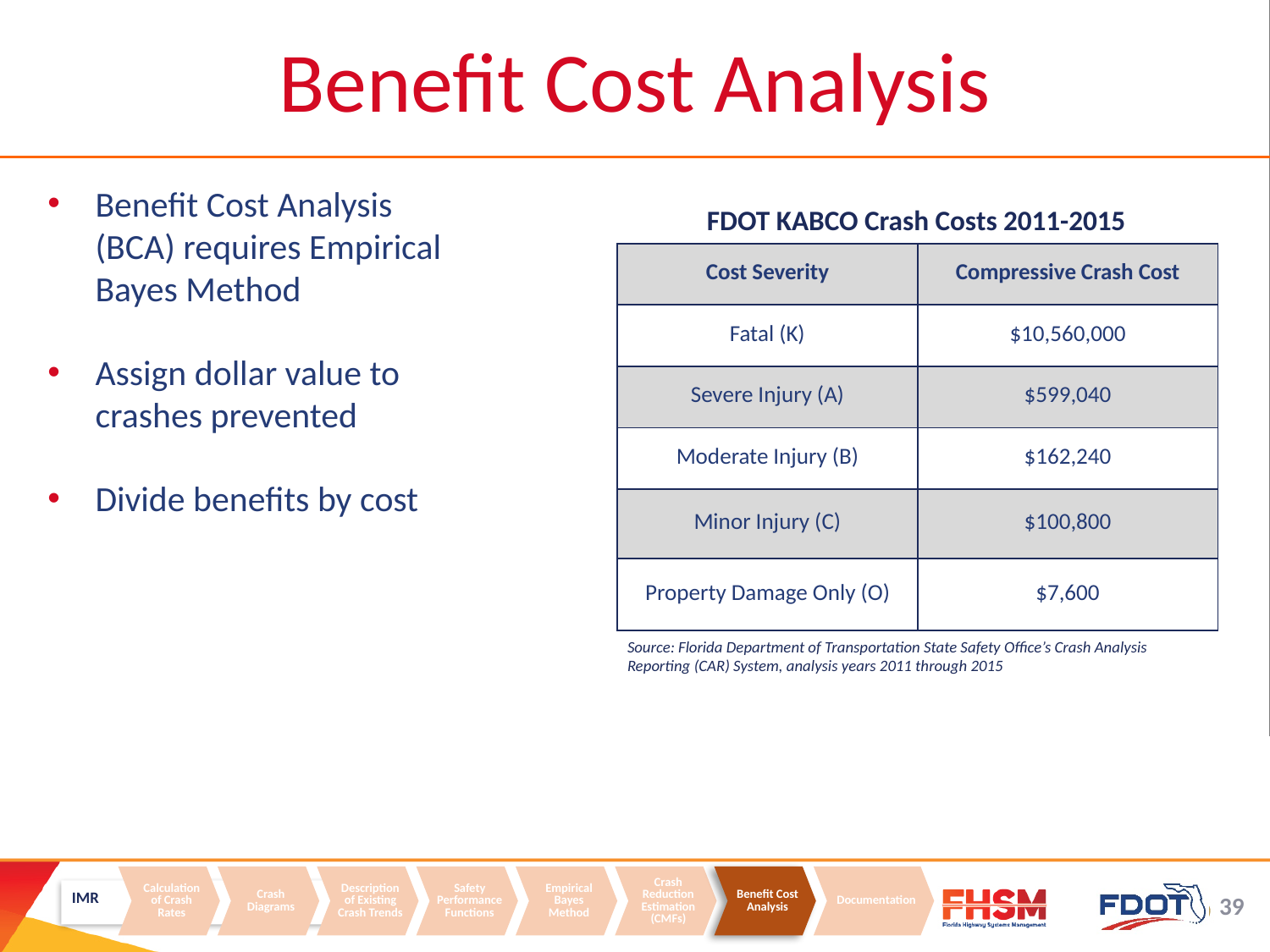

Benefit Cost Analysis

Benefit Cost Analysis (BCA) requires Empirical Bayes Method

Assign dollar value to crashes prevented

Divide benefits by cost

FDOT KABCO Crash Costs 2011-2015
| Cost Severity | Compressive Crash Cost |
| --- | --- |
| Fatal (K) | $10,560,000 |
| Severe Injury (A) | $599,040 |
| Moderate Injury (B) | $162,240 |
| Minor Injury (C) | $100,800 |
| Property Damage Only (O) | $7,600 |
Source: Florida Department of Transportation State Safety Office’s Crash Analysis Reporting (CAR) System, analysis years 2011 through 2015
IMR
Calculation of Crash Rates
Crash Diagrams
Description of Existing Crash Trends
Safety Performance Functions
Empirical Bayes Method
Crash Reduction Estimation (CMFs)
Benefit Cost Analysis
Documentation
39